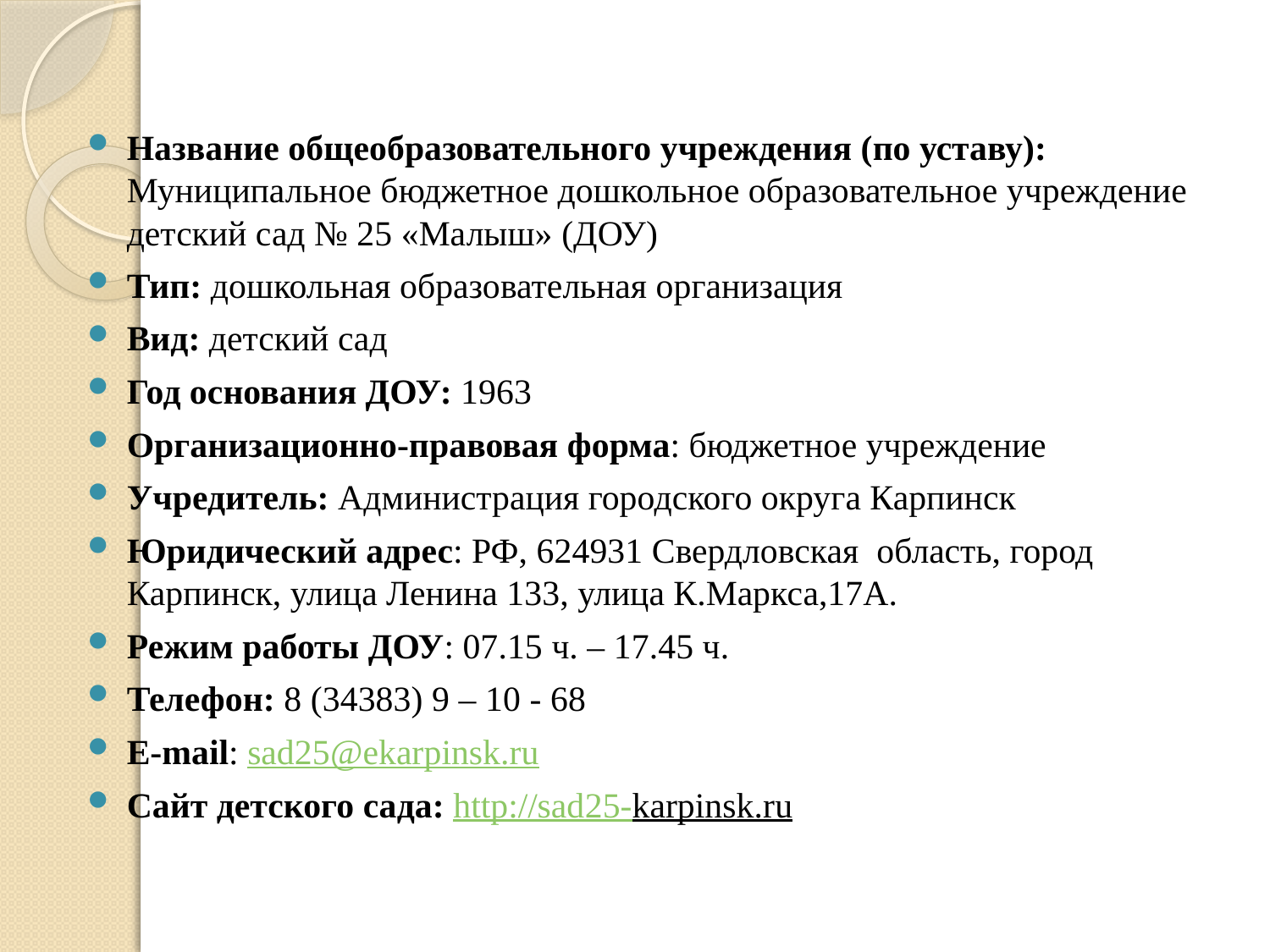

Название общеобразовательного учреждения (по уставу): Муниципальное бюджетное дошкольное образовательное учреждение детский сад № 25 «Малыш» (ДОУ)
Тип: дошкольная образовательная организация
Вид: детский сад
Год основания ДОУ: 1963
Организационно-правовая форма: бюджетное учреждение
Учредитель: Администрация городского округа Карпинск
Юридический адрес: РФ, 624931 Свердловская  область, город Карпинск, улица Ленина 133, улица К.Маркса,17А.
Режим работы ДОУ: 07.15 ч. – 17.45 ч.
Телефон: 8 (34383) 9 – 10 - 68
E-mail: sad25@еkarpinsk.ru
Сайт детского сада: http://sad25-karpinsk.ru